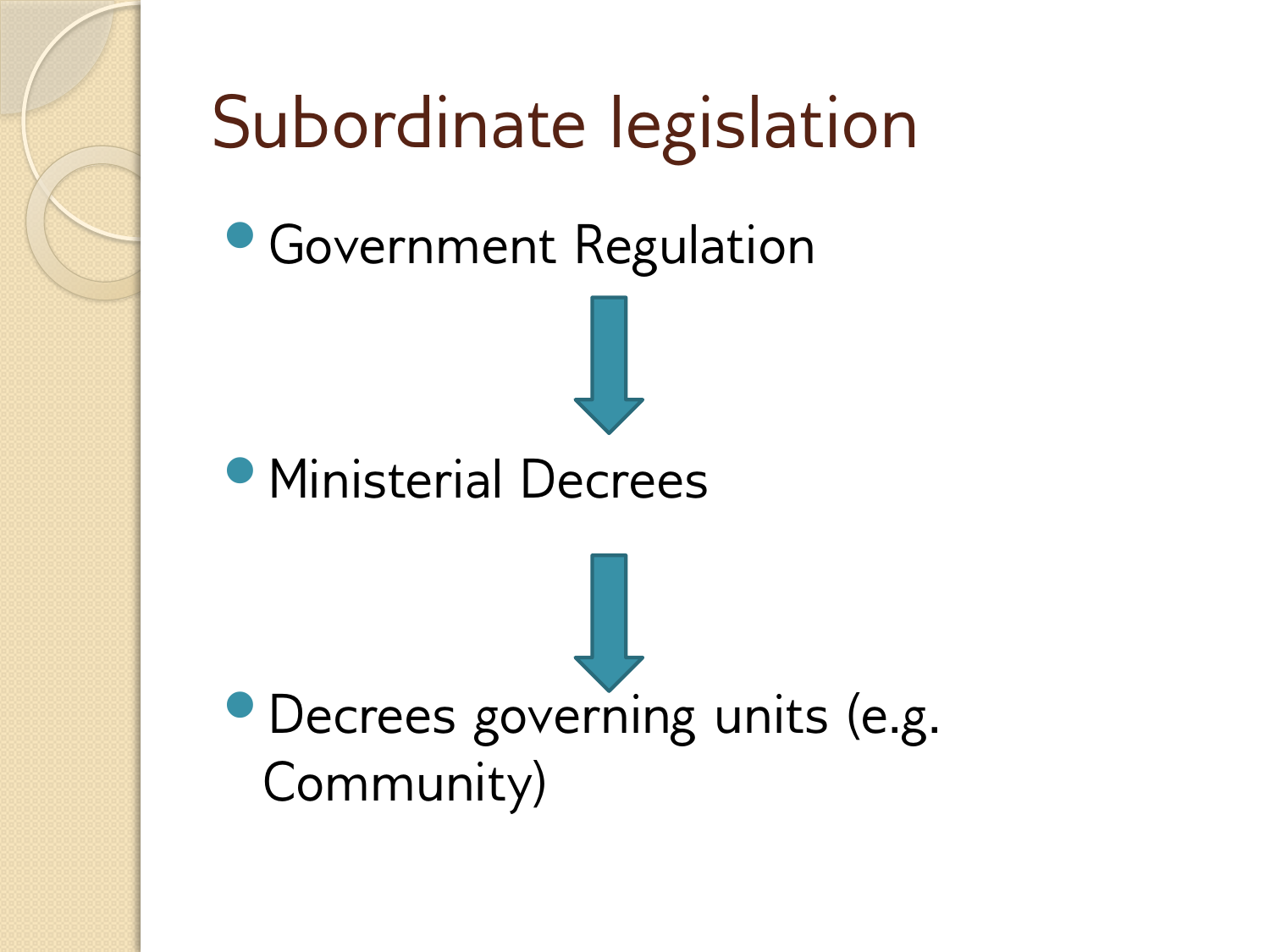

# Subordinate legislation
Government Regulation

Ministerial Decrees

Decrees governing units (e.g. Community)